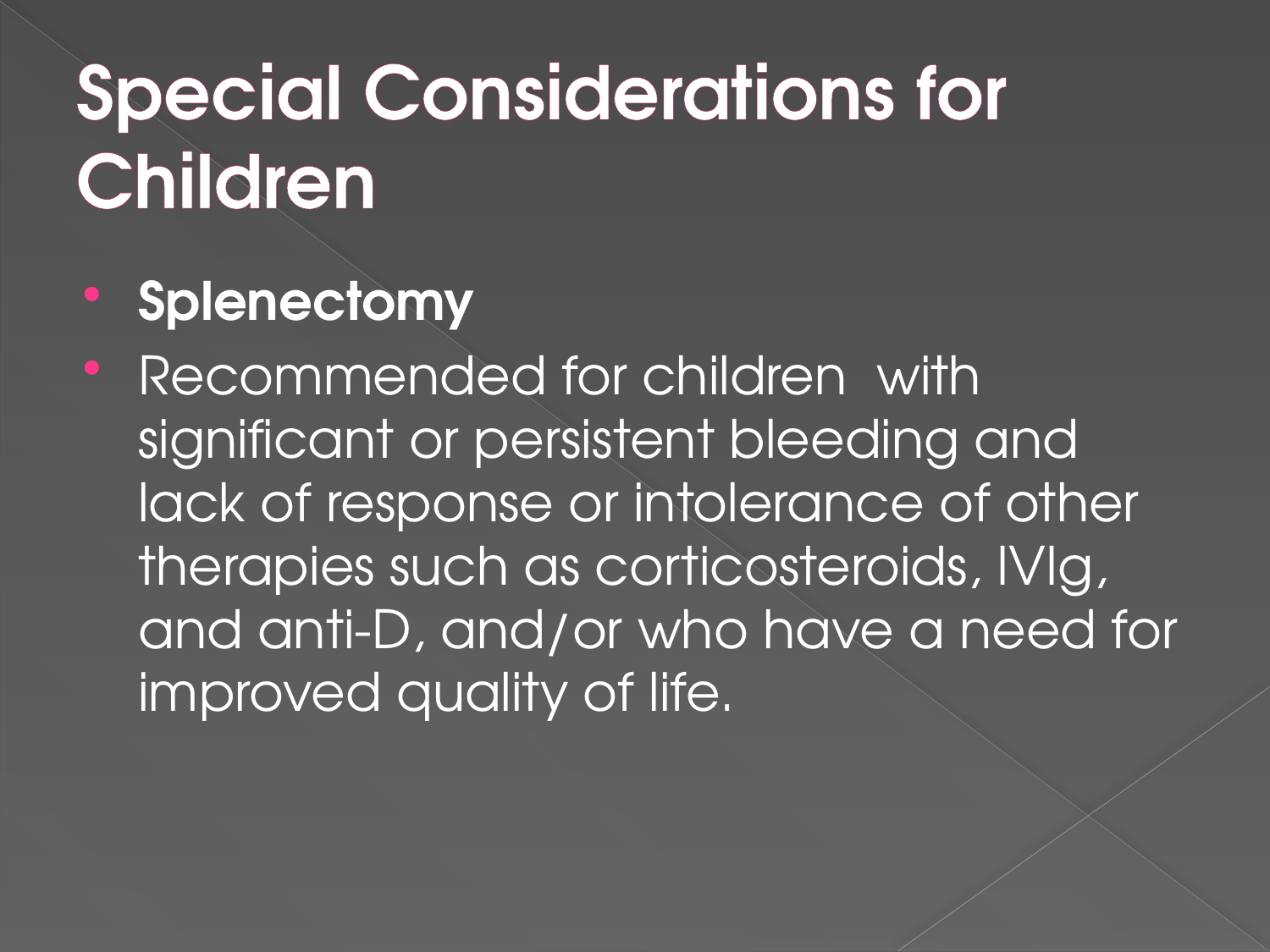

# Special Considerations for Children
Splenectomy
Recommended for children  with significant or persistent bleeding and lack of response or intolerance of other therapies such as corticosteroids, IVIg, and anti-D, and/or who have a need for improved quality of life.